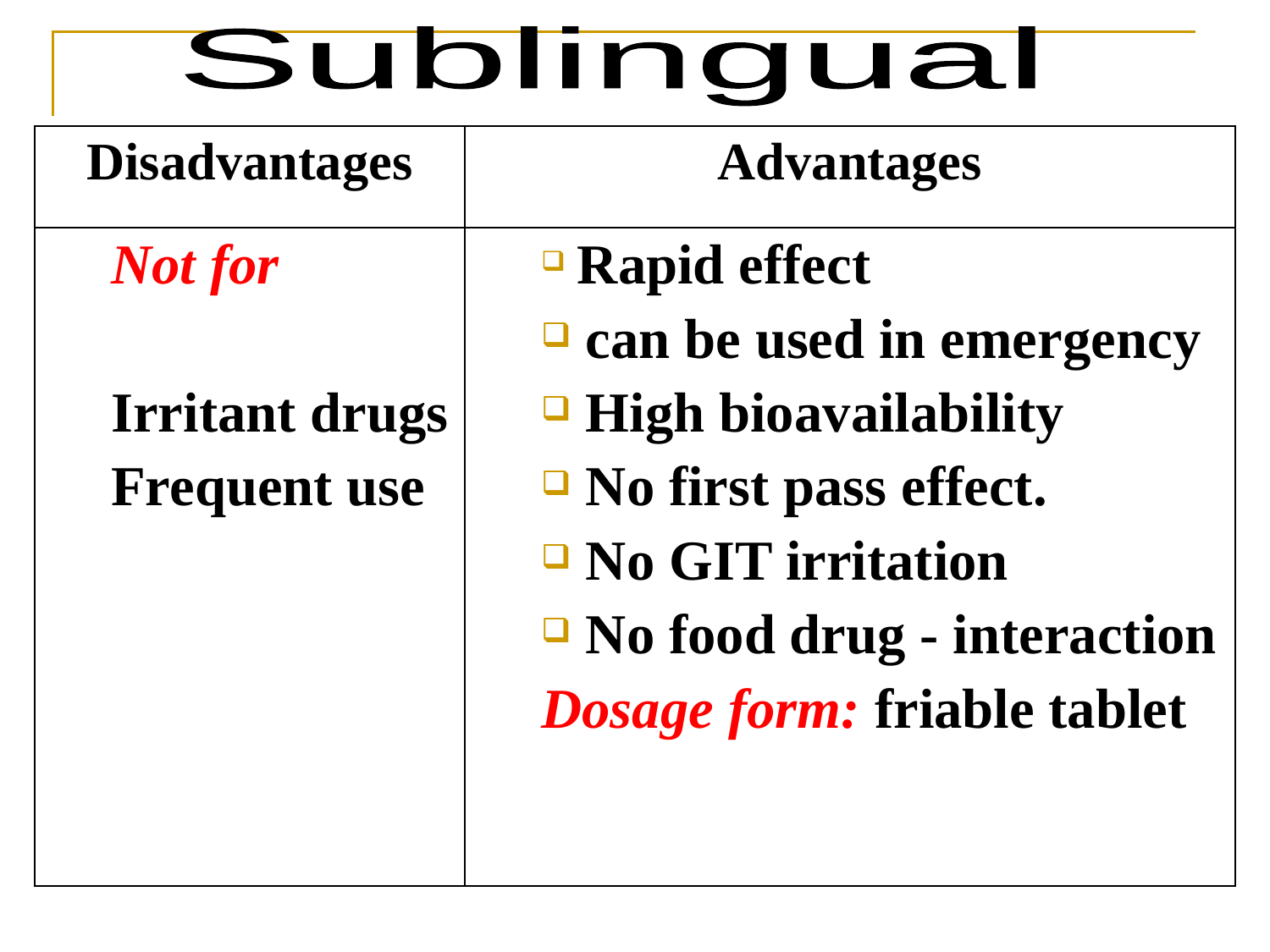

Sublingual

| Disadvantages | Advantages |
| --- | --- |
| Not for Irritant drugs Frequent use | Rapid effect can be used in emergency High bioavailability No first pass effect. No GIT irritation No food drug - interaction Dosage form: friable tablet |